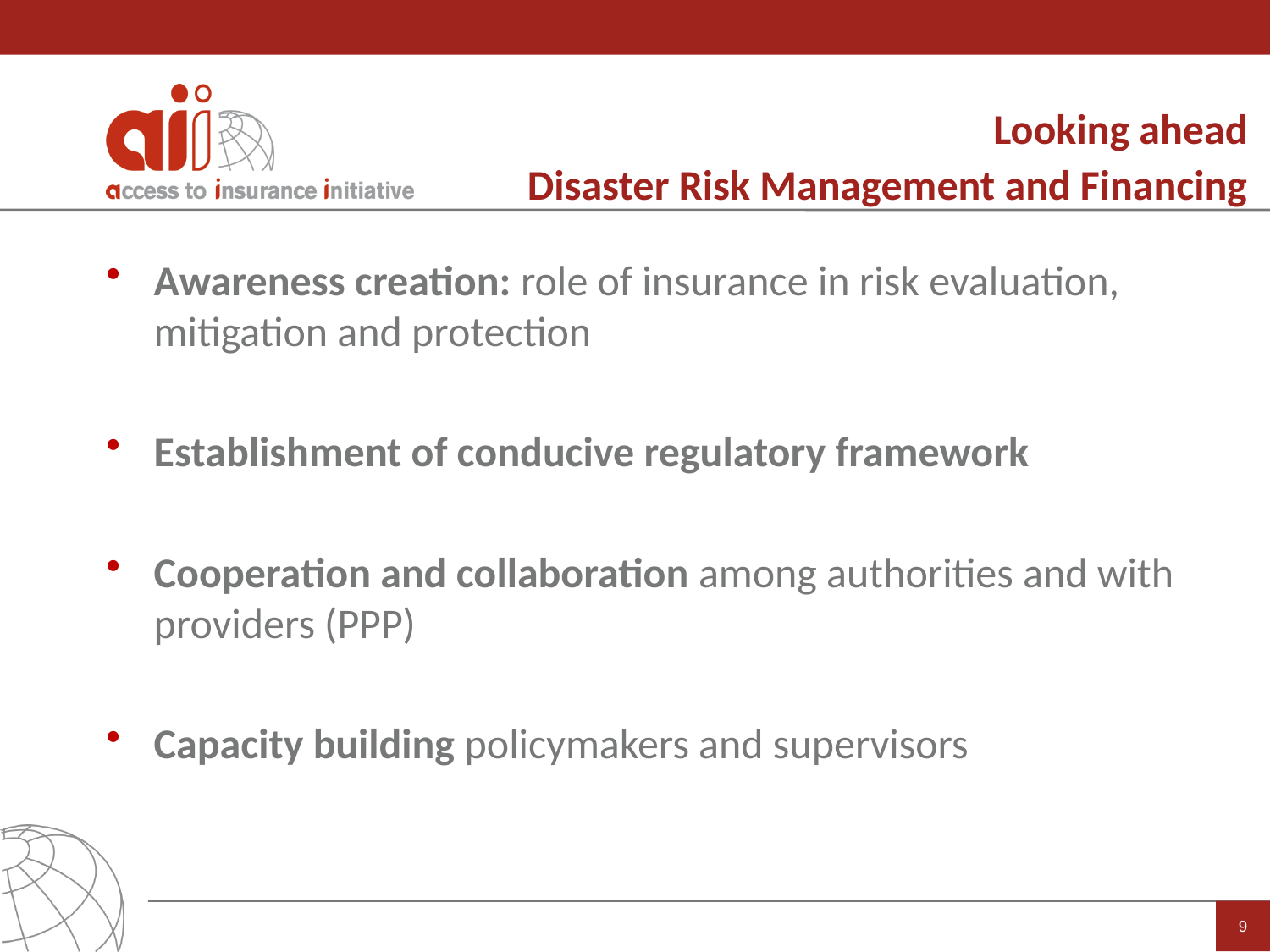

# Looking ahead Disaster Risk Management and Financing
Awareness creation: role of insurance in risk evaluation, mitigation and protection
Establishment of conducive regulatory framework
Cooperation and collaboration among authorities and with providers (PPP)
Capacity building policymakers and supervisors

9